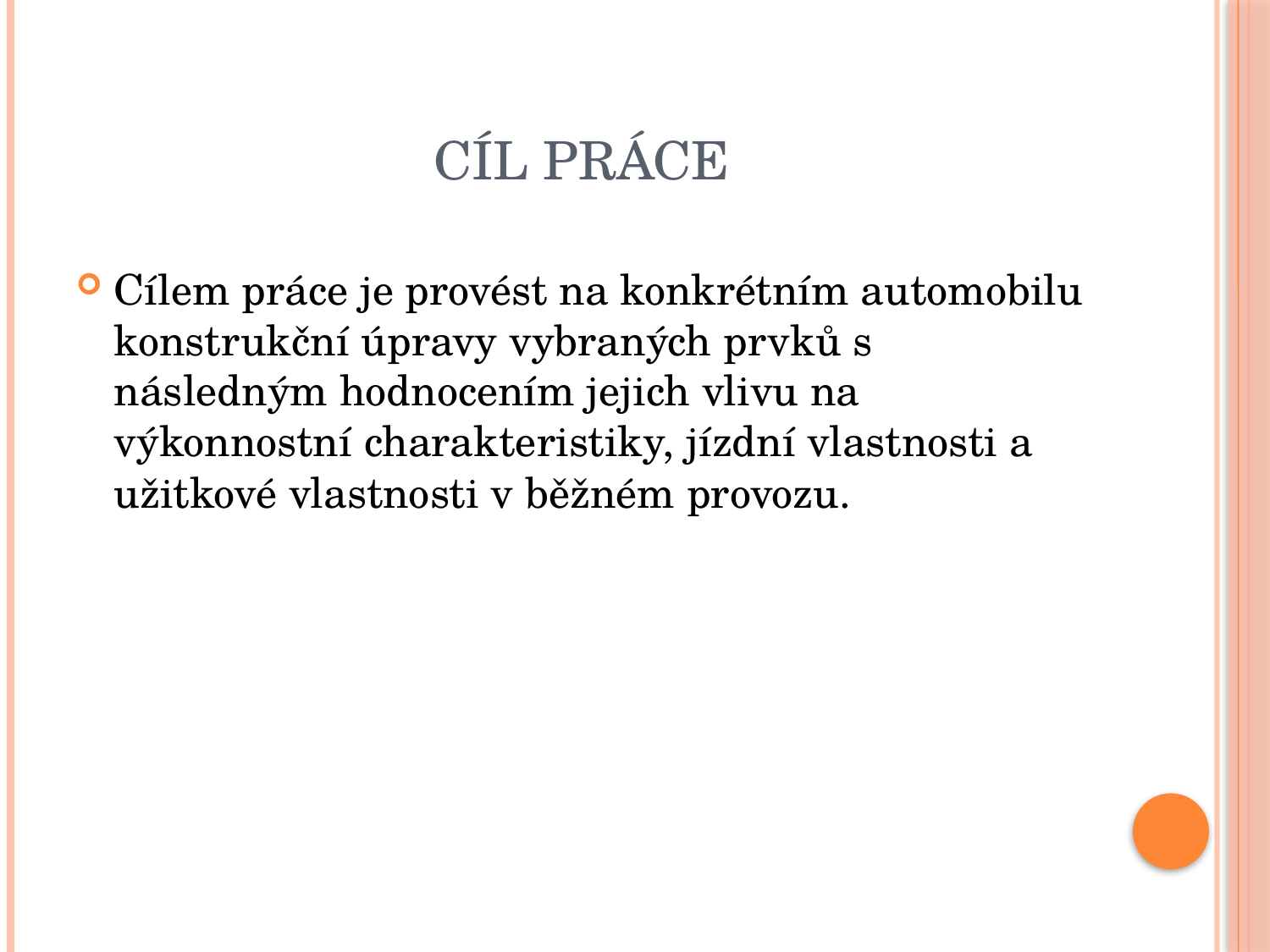

# Cíl práce
Cílem práce je provést na konkrétním automobilu konstrukční úpravy vybraných prvků s následným hodnocením jejich vlivu na výkonnostní charakteristiky, jízdní vlastnosti a užitkové vlastnosti v běžném provozu.